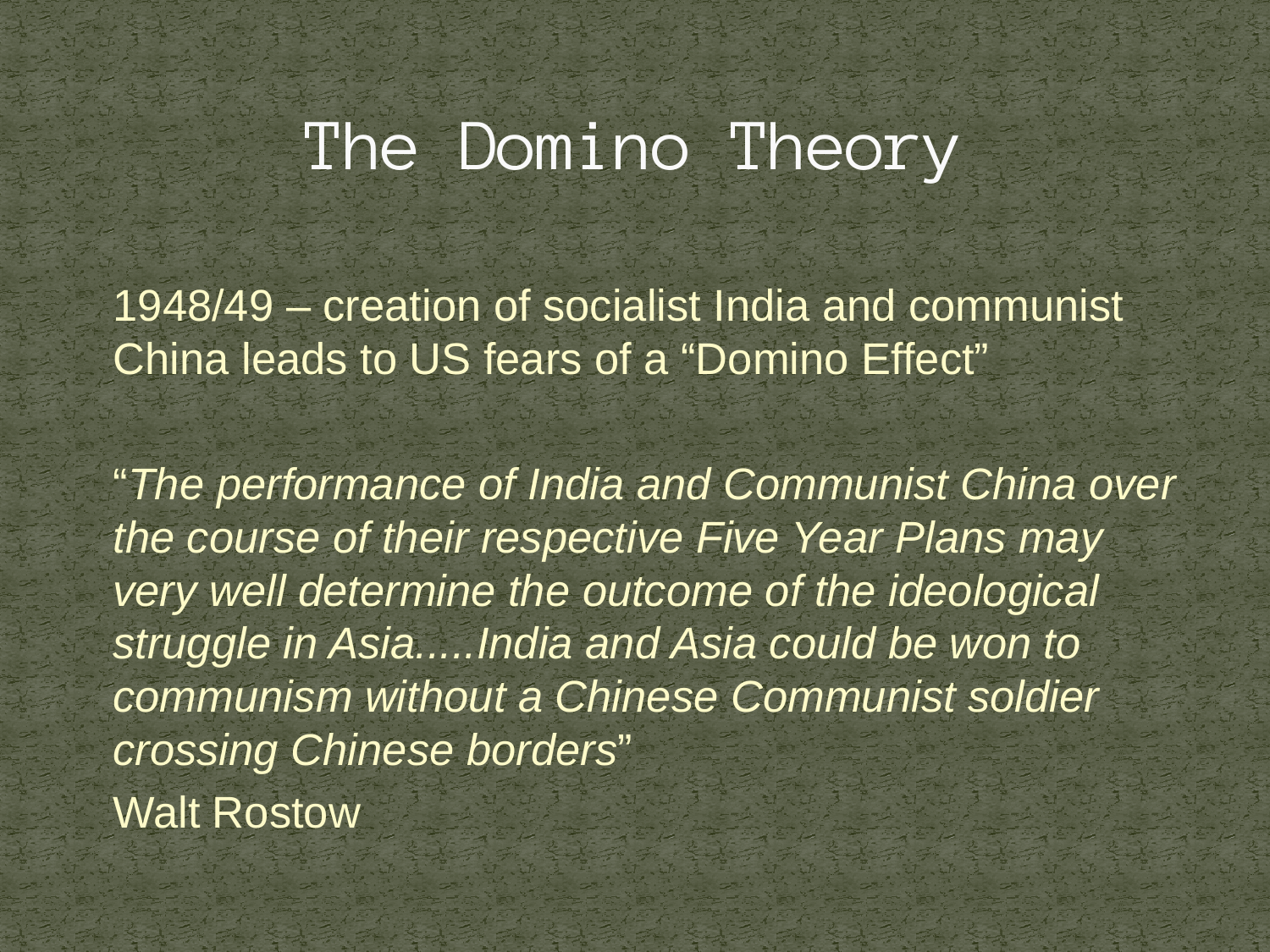

# The Domino Theory

	1948/49 – creation of socialist India and communist China leads to US fears of a “Domino Effect”

	“The performance of India and Communist China over the course of their respective Five Year Plans may very well determine the outcome of the ideological struggle in Asia.....India and Asia could be won to communism without a Chinese Communist soldier crossing Chinese borders”
		Walt Rostow